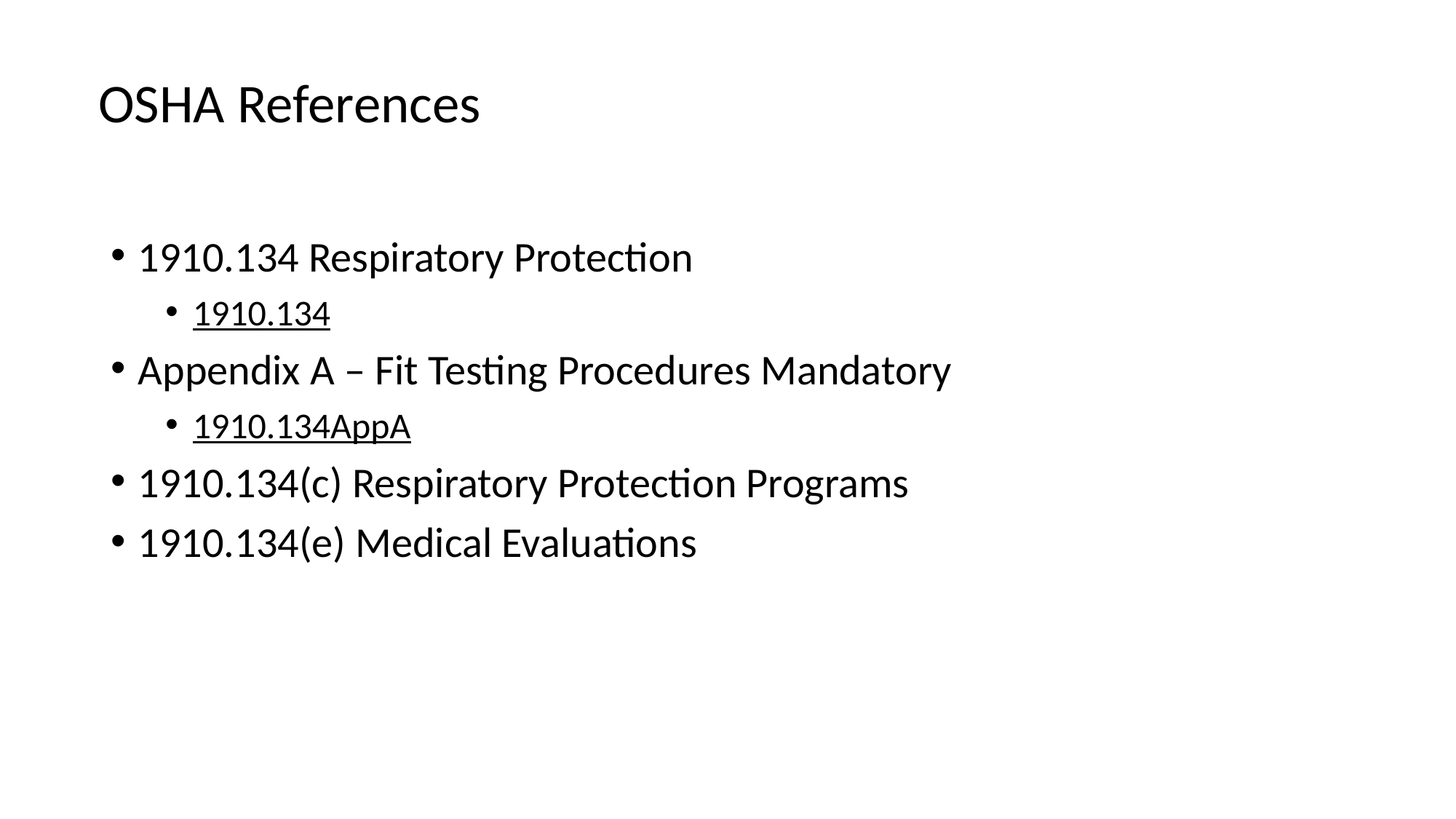

# OSHA References

1910.134 Respiratory Protection
1910.134
Appendix A – Fit Testing Procedures Mandatory
1910.134AppA
1910.134(c) Respiratory Protection Programs
1910.134(e) Medical Evaluations